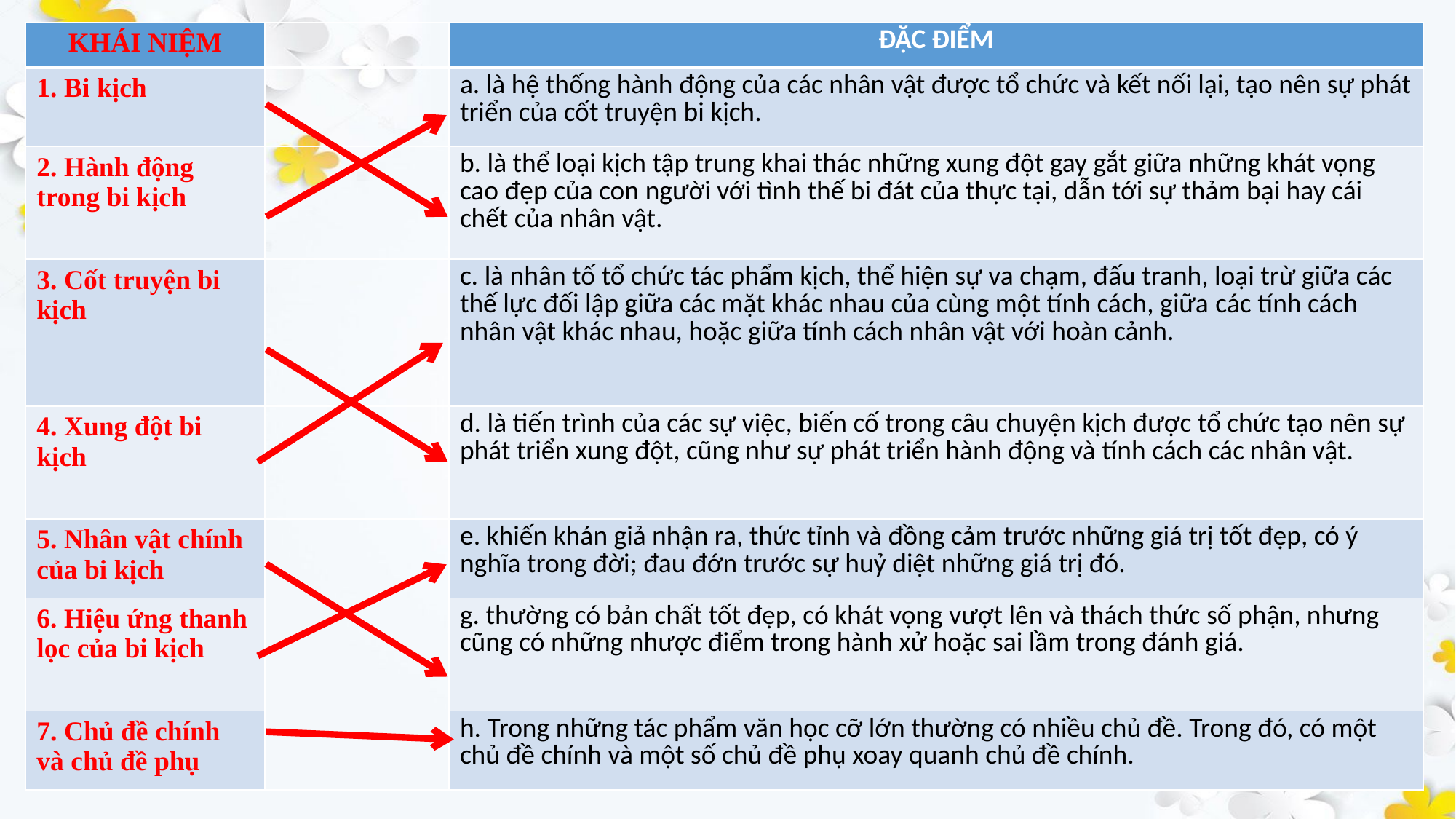

| KHÁI NIỆM |  | ĐẶC ĐIỂM |
| --- | --- | --- |
| 1. Bi kịch |  | a. là hệ thống hành động của các nhân vật được tổ chức và kết nối lại, tạo nên sự phát triển của cốt truyện bi kịch. |
| 2. Hành động trong bi kịch |  | b. là thể loại kịch tập trung khai thác những xung đột gay gắt giữa những khát vọng cao đẹp của con người với tình thế bi đát của thực tại, dẫn tới sự thảm bại hay cái chết của nhân vật. |
| 3. Cốt truyện bi kịch |  | c. là nhân tố tổ chức tác phẩm kịch, thể hiện sự va chạm, đấu tranh, loại trừ giữa các thế lực đối lập giữa các mặt khác nhau của cùng một tính cách, giữa các tính cách nhân vật khác nhau, hoặc giữa tính cách nhân vật với hoàn cảnh. |
| 4. Xung đột bi kịch |  | d. là tiến trình của các sự việc, biến cố trong câu chuyện kịch được tổ chức tạo nên sự phát triển xung đột, cũng như sự phát triển hành động và tính cách các nhân vật. |
| 5. Nhân vật chính của bi kịch |  | e. khiến khán giả nhận ra, thức tỉnh và đồng cảm trước những giá trị tốt đẹp, có ý nghĩa trong đời; đau đớn trước sự huỷ diệt những giá trị đó. |
| 6. Hiệu ứng thanh lọc của bi kịch |  | g. thường có bản chất tốt đẹp, có khát vọng vượt lên và thách thức số phận, nhưng cũng có những nhược điểm trong hành xử hoặc sai lầm trong đánh giá. |
| 7. Chủ đề chính và chủ đề phụ |  | h. Trong những tác phẩm văn học cỡ lớn thường có nhiều chủ đề. Trong đó, có một chủ đề chính và một số chủ đề phụ xoay quanh chủ đề chính. |